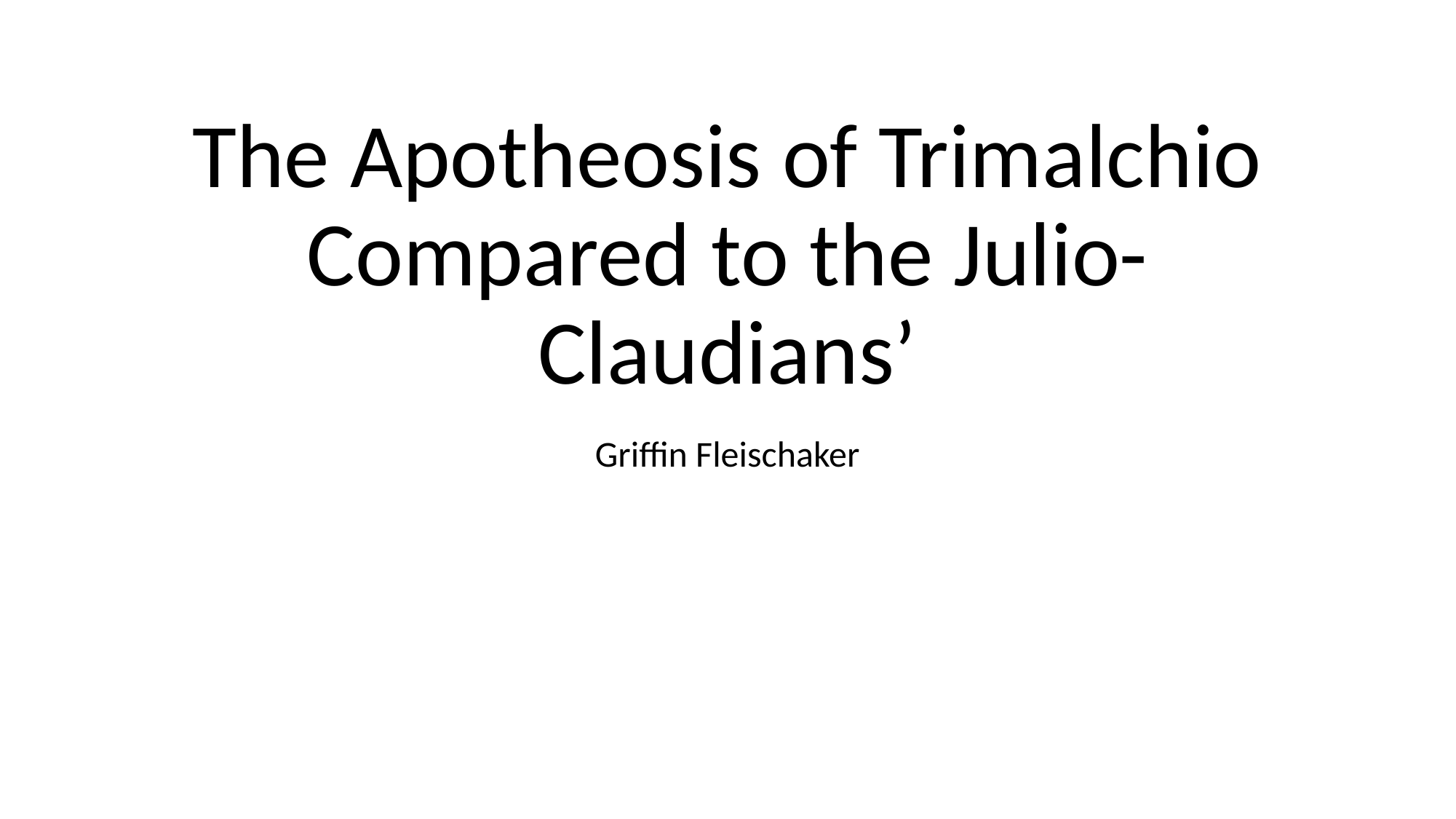

# The Apotheosis of Trimalchio Compared to the Julio-Claudians’
Griffin Fleischaker